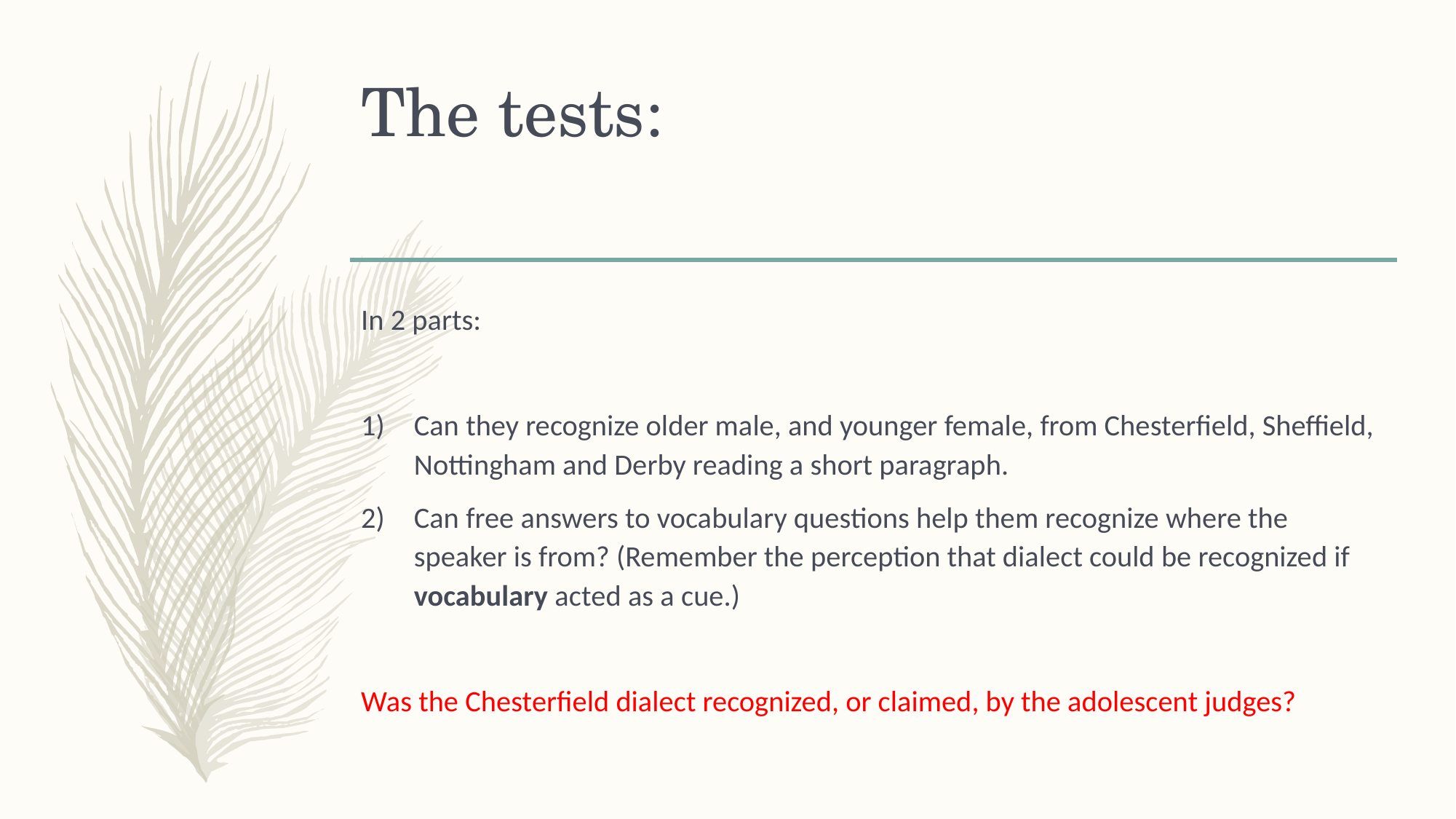

# The tests:
In 2 parts:

Can they recognize older male, and younger female, from Chesterfield, Sheffield, Nottingham and Derby reading a short paragraph.
Can free answers to vocabulary questions help them recognize where the speaker is from? (Remember the perception that dialect could be recognized if vocabulary acted as a cue.)

Was the Chesterfield dialect recognized, or claimed, by the adolescent judges?